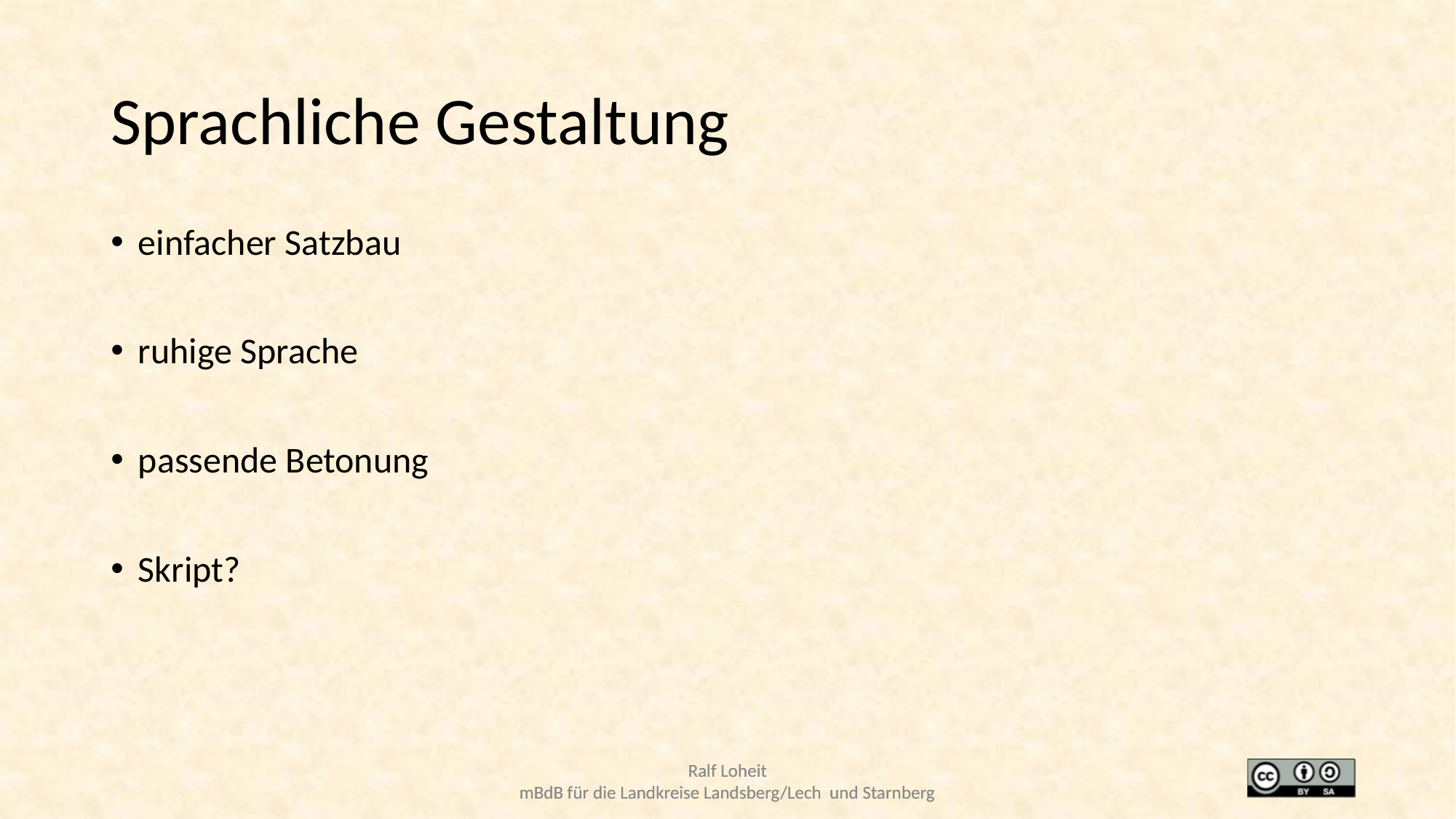

# Sprachliche Gestaltung
einfacher Satzbau

ruhige Sprache

passende Betonung

Skript?